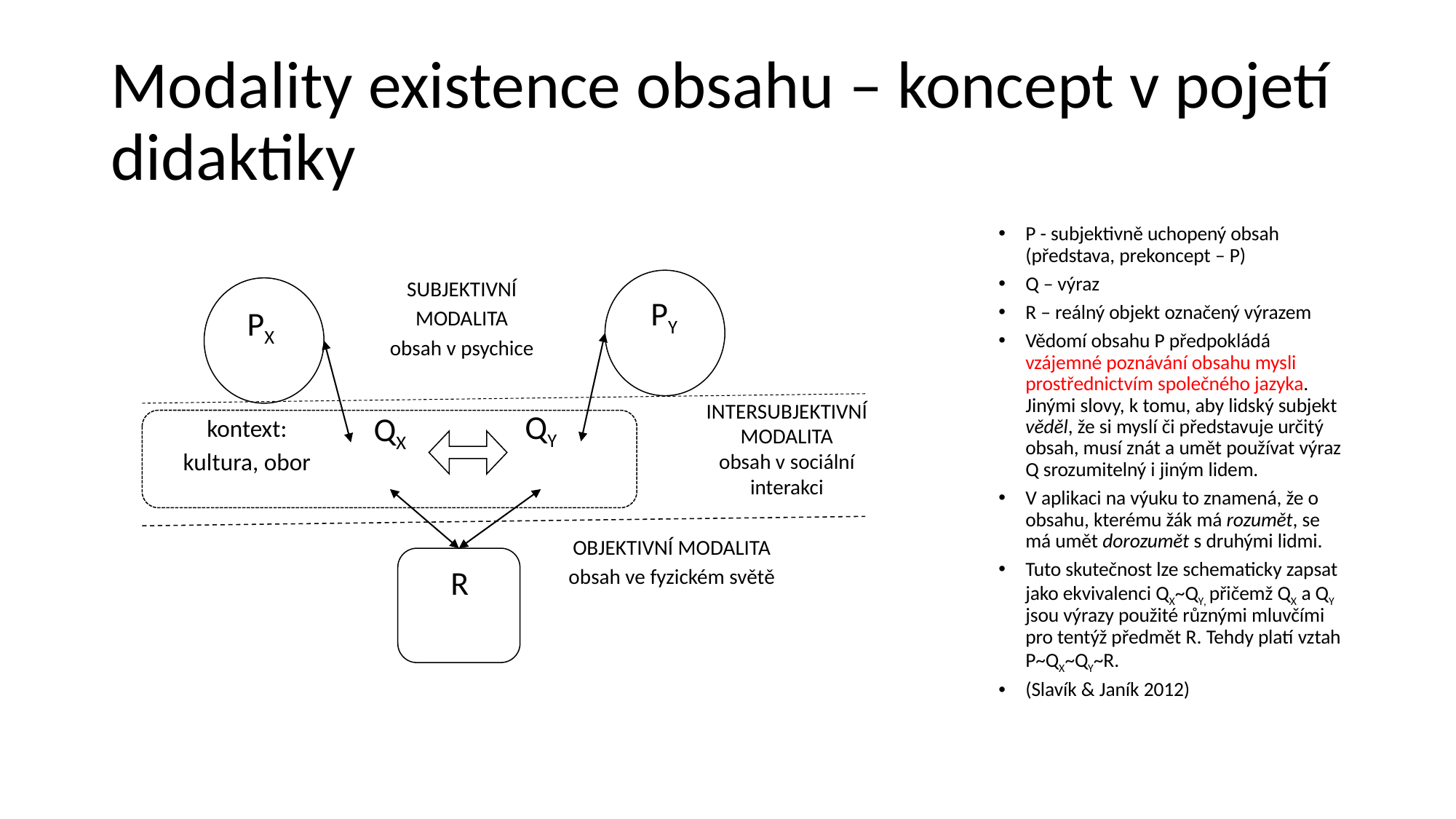

# Modality existence obsahu – koncept v pojetí didaktiky
P - subjektivně uchopený obsah (představa, prekoncept – P)
Q – výraz
R – reálný objekt označený výrazem
Vědomí obsahu P předpokládá vzájemné poznávání obsahu mysli prostřednictvím společného jazyka. Jinými slovy, k tomu, aby lidský subjekt věděl, že si myslí či představuje určitý obsah, musí znát a umět používat výraz Q srozumitelný i jiným lidem.
V aplikaci na výuku to znamená, že o obsahu, kterému žák má rozumět, se má umět dorozumět s druhými lidmi.
Tuto skutečnost lze schematicky zapsat jako ekvivalenci QX~QY, přičemž QX a QY jsou výrazy použité různými mluvčími pro tentýž předmět R. Tehdy platí vztah P~QX~QY~R.
(Slavík & Janík 2012)

SUBJEKTIVNÍ MODALITA
obsah v psychice

PY
PX
INTERSUBJEKTIVNÍ MODALITA
obsah v sociální interakci
QY
QX
kontext:
kultura, obor

OBJEKTIVNÍ MODALITA
obsah ve fyzickém světě

R